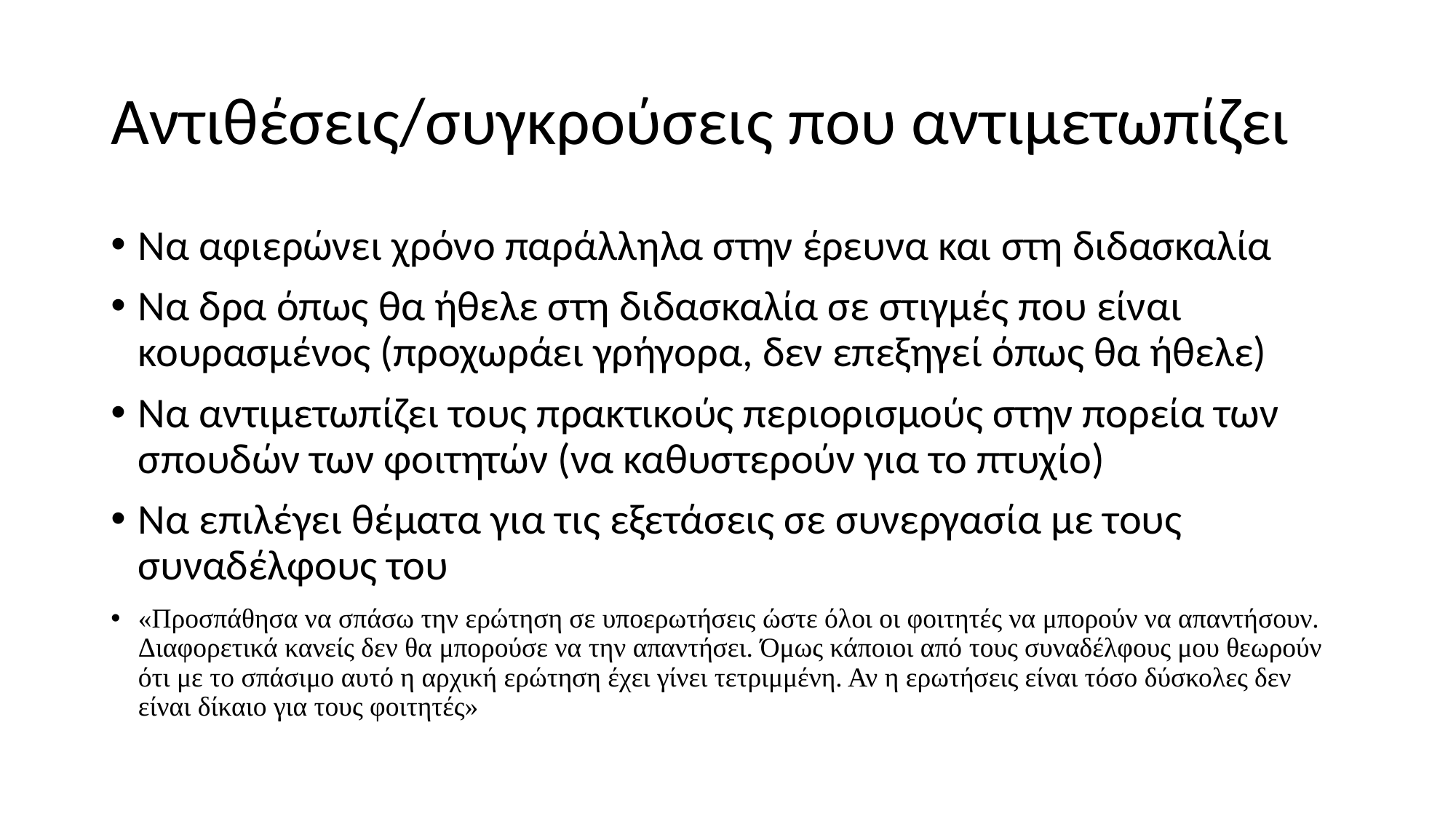

# Αντιθέσεις/συγκρούσεις που αντιμετωπίζει
Να αφιερώνει χρόνο παράλληλα στην έρευνα και στη διδασκαλία
Να δρα όπως θα ήθελε στη διδασκαλία σε στιγμές που είναι κουρασμένος (προχωράει γρήγορα, δεν επεξηγεί όπως θα ήθελε)
Να αντιμετωπίζει τους πρακτικούς περιορισμούς στην πορεία των σπουδών των φοιτητών (να καθυστερούν για το πτυχίο)
Να επιλέγει θέματα για τις εξετάσεις σε συνεργασία με τους συναδέλφους του
«Προσπάθησα να σπάσω την ερώτηση σε υποερωτήσεις ώστε όλοι οι φοιτητές να μπορούν να απαντήσουν. Διαφορετικά κανείς δεν θα μπορούσε να την απαντήσει. Όμως κάποιοι από τους συναδέλφους μου θεωρούν ότι με το σπάσιμο αυτό η αρχική ερώτηση έχει γίνει τετριμμένη. Αν η ερωτήσεις είναι τόσο δύσκολες δεν είναι δίκαιο για τους φοιτητές»